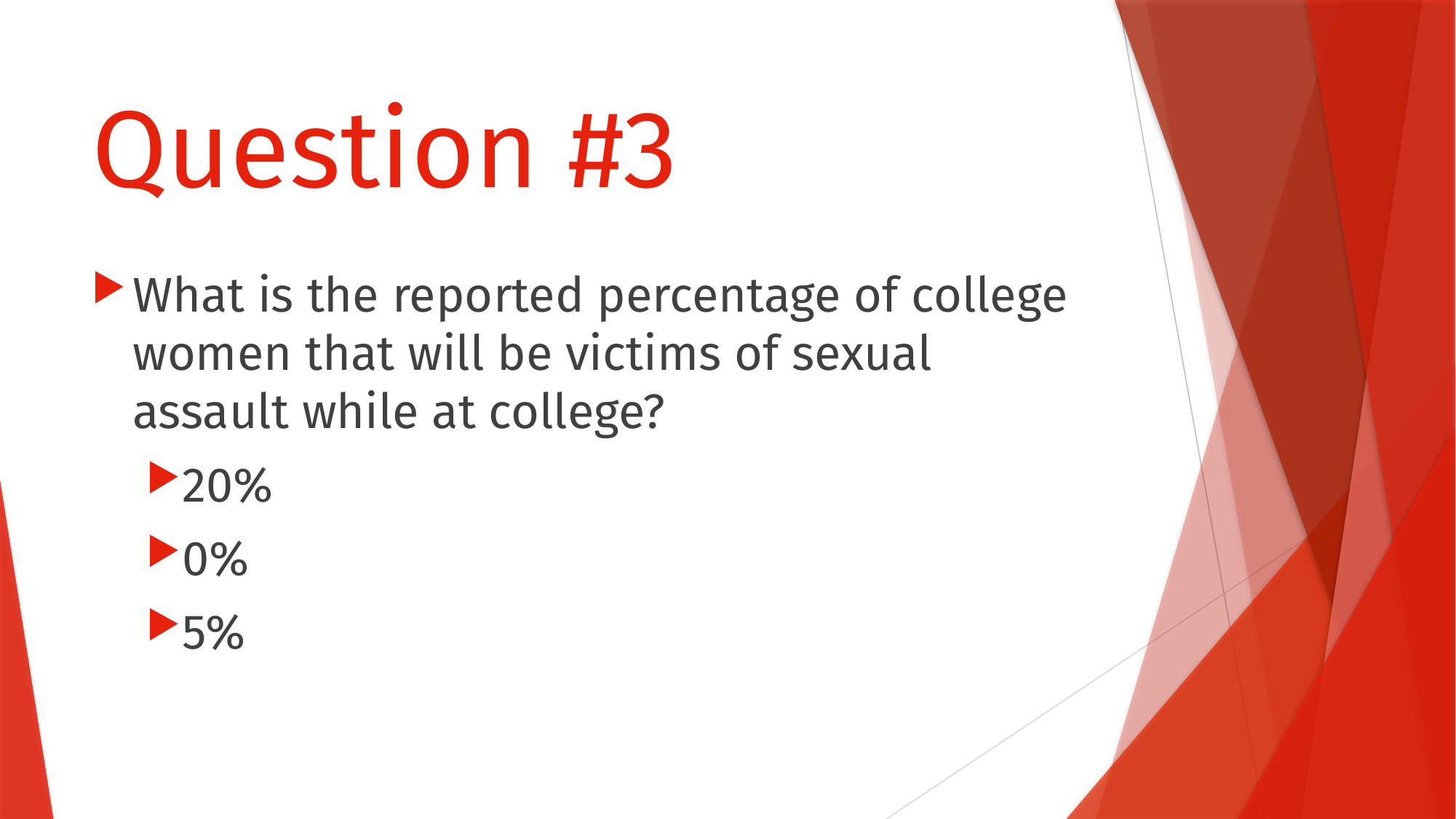

# Question #3
What is the reported percentage of college women that will be victims of sexual assault while at college?
20%
0%
5%